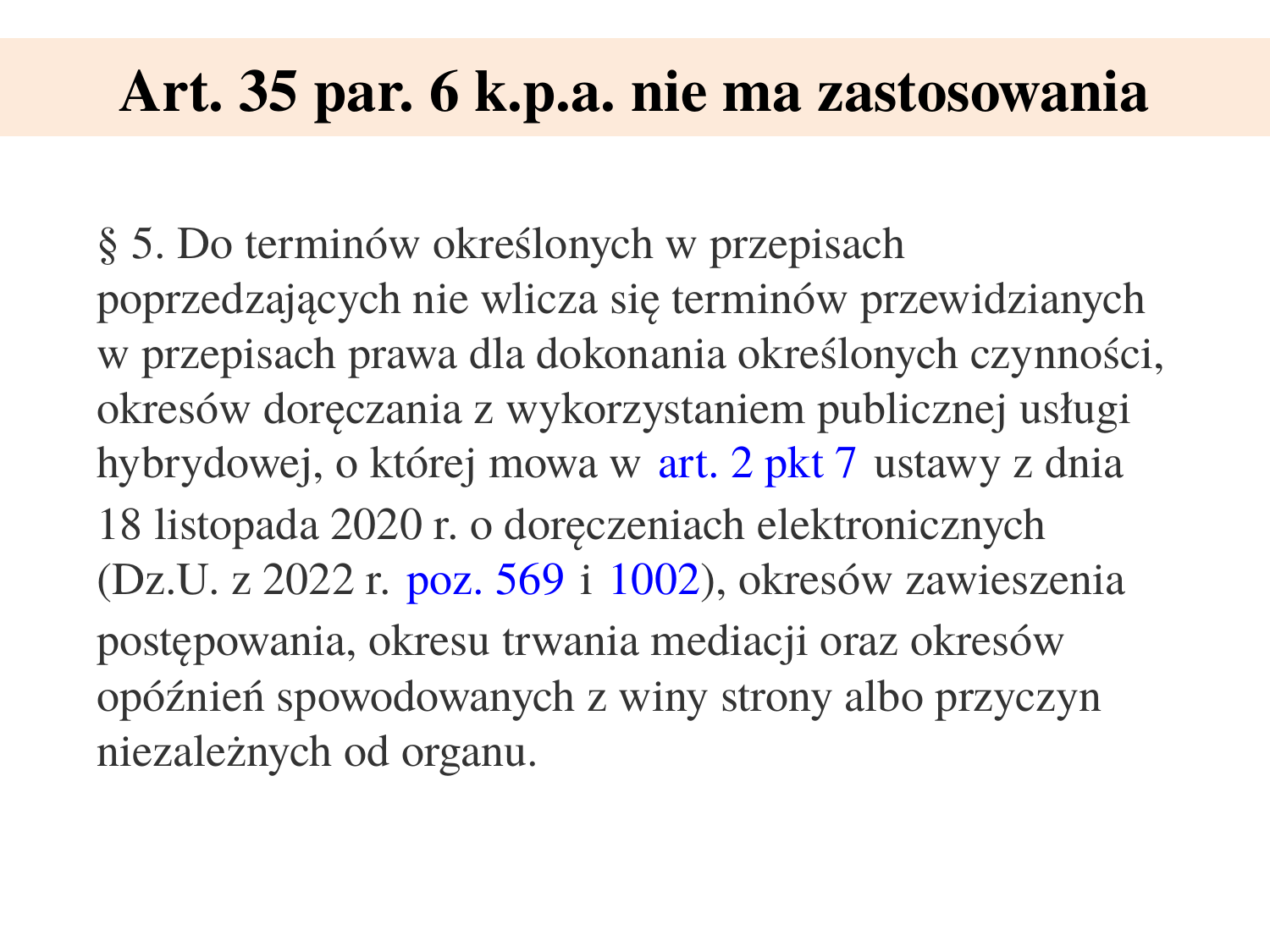

# Art. 35 par. 6 k.p.a. nie ma zastosowania
§ 5. Do terminów określonych w przepisach poprzedzających nie wlicza się terminów przewidzianych w przepisach prawa dla dokonania określonych czynności, okresów doręczania z wykorzystaniem publicznej usługi hybrydowej, o której mowa w art. 2 pkt 7 ustawy z dnia 18 listopada 2020 r. o doręczeniach elektronicznych (Dz.U. z 2022 r. poz. 569 i 1002), okresów zawieszenia postępowania, okresu trwania mediacji oraz okresów opóźnień spowodowanych z winy strony albo przyczyn niezależnych od organu.